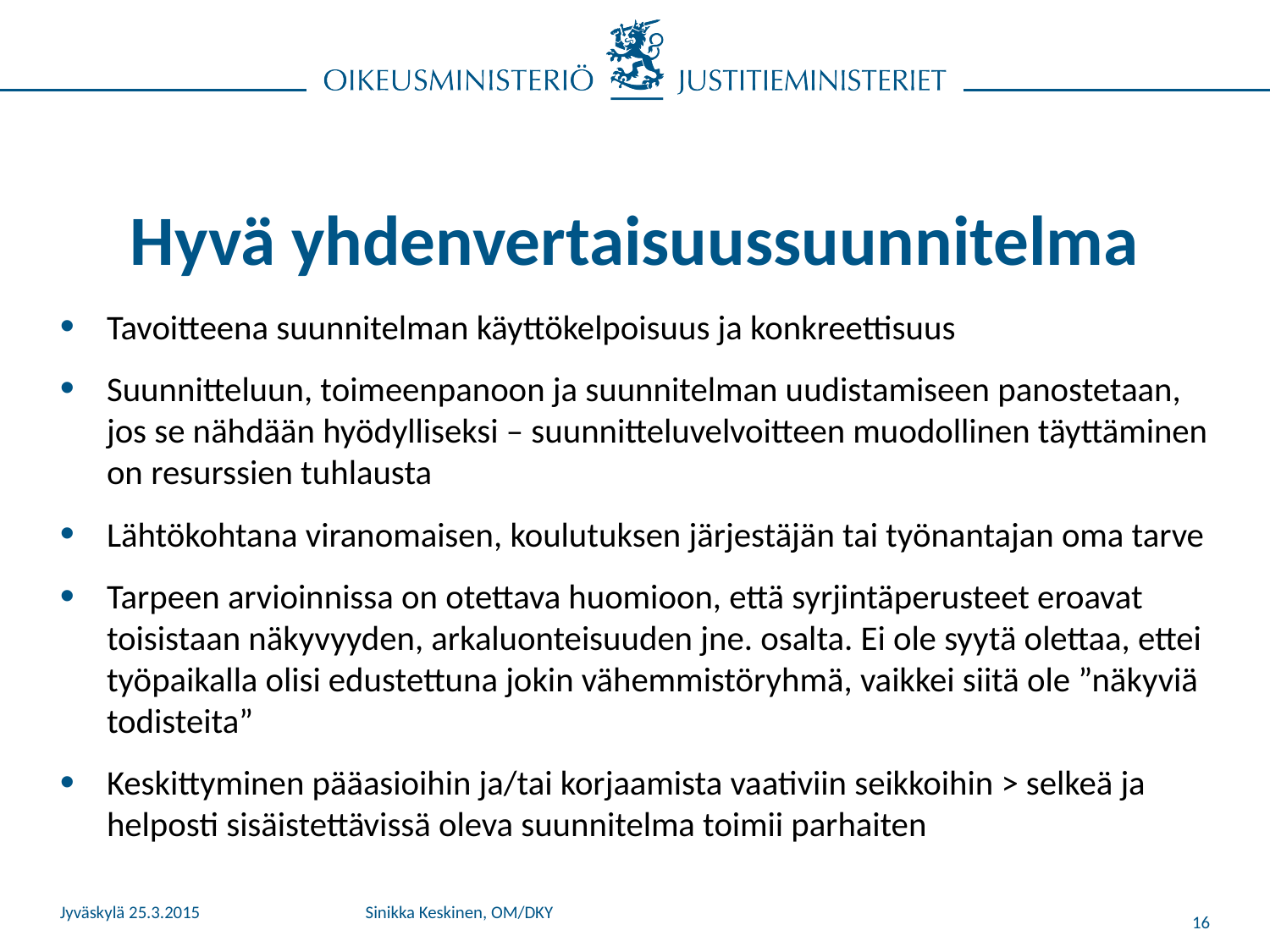

# Hyvä yhdenvertaisuussuunnitelma
Tavoitteena suunnitelman käyttökelpoisuus ja konkreettisuus
Suunnitteluun, toimeenpanoon ja suunnitelman uudistamiseen panostetaan, jos se nähdään hyödylliseksi – suunnitteluvelvoitteen muodollinen täyttäminen on resurssien tuhlausta
Lähtökohtana viranomaisen, koulutuksen järjestäjän tai työnantajan oma tarve
Tarpeen arvioinnissa on otettava huomioon, että syrjintäperusteet eroavat toisistaan näkyvyyden, arkaluonteisuuden jne. osalta. Ei ole syytä olettaa, ettei työpaikalla olisi edustettuna jokin vähemmistöryhmä, vaikkei siitä ole ”näkyviä todisteita”
Keskittyminen pääasioihin ja/tai korjaamista vaativiin seikkoihin > selkeä ja helposti sisäistettävissä oleva suunnitelma toimii parhaiten

Jyväskylä 25.3.2015

Sinikka Keskinen, OM/DKY

16